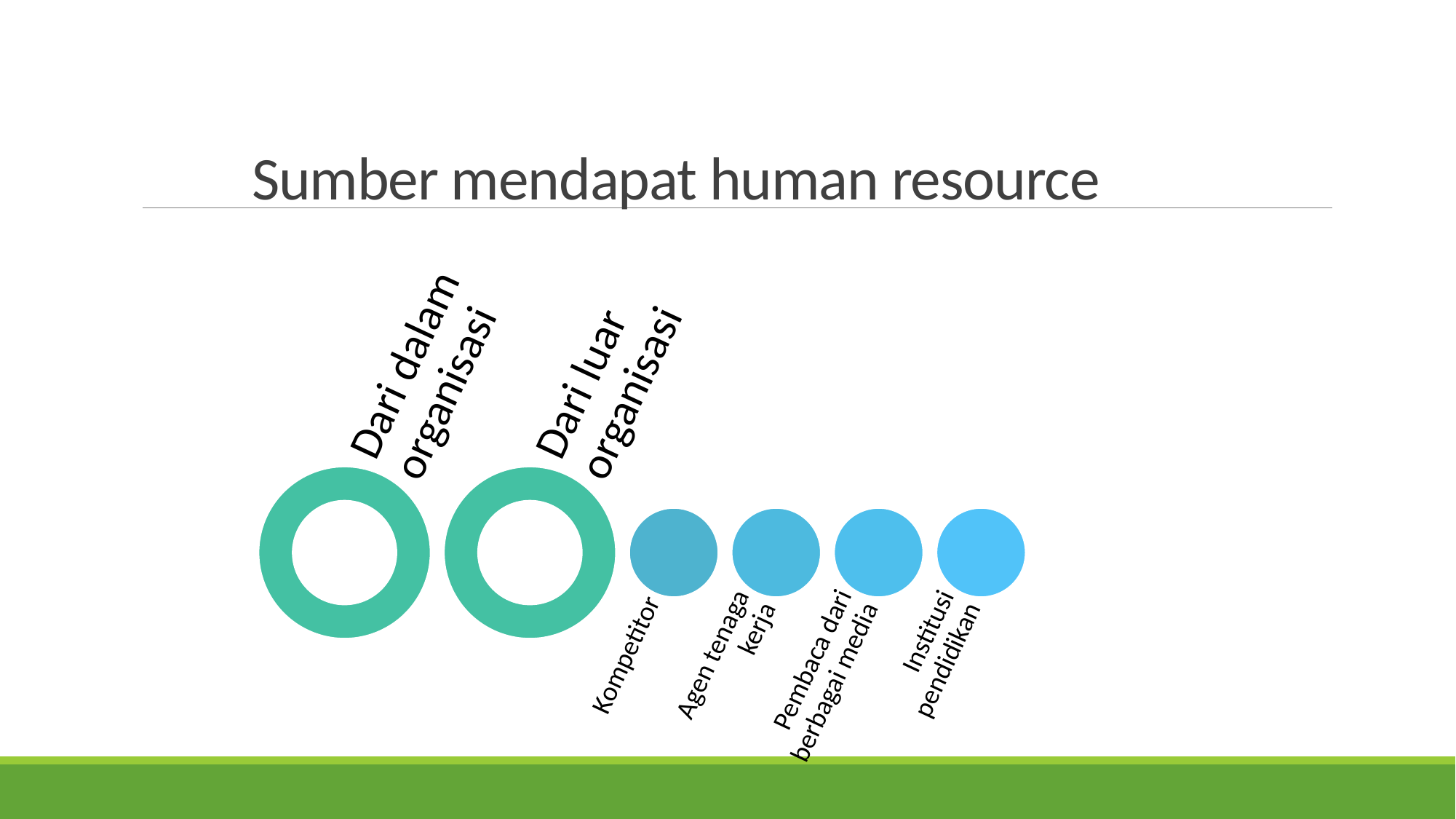

# Sumber mendapat human resource
Dari dalam organisasi
Dari luar organisasi
Kompetitor
Agen tenaga kerja
Pembaca dari berbagai media
Institusi pendidikan